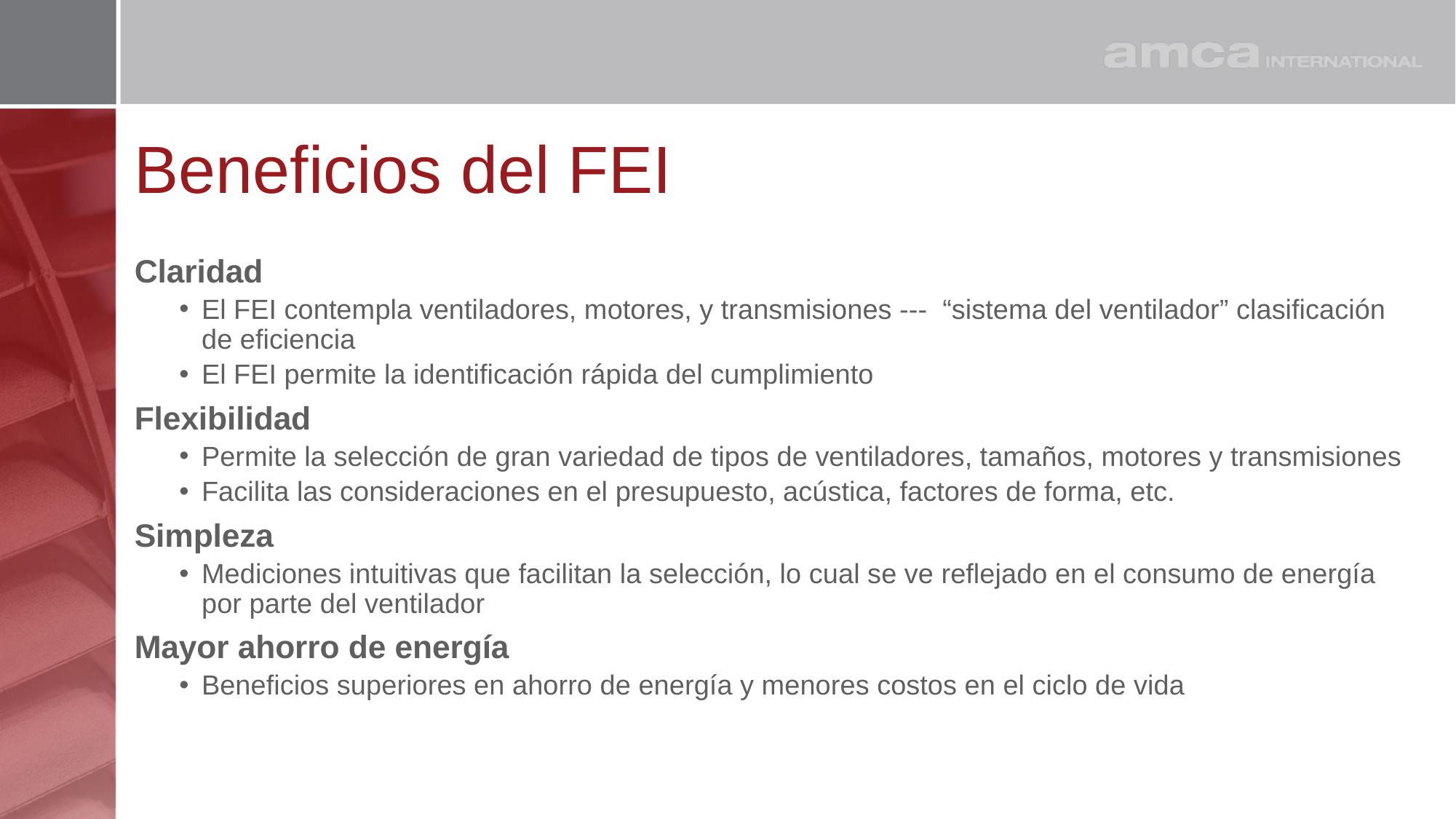

# Beneficios del FEI
Claridad
El FEI contempla ventiladores, motores, y transmisiones ---  “sistema del ventilador” clasificación de eficiencia
El FEI permite la identificación rápida del cumplimiento
Flexibilidad
Permite la selección de gran variedad de tipos de ventiladores, tamaños, motores y transmisiones
Facilita las consideraciones en el presupuesto, acústica, factores de forma, etc.
Simpleza
Mediciones intuitivas que facilitan la selección, lo cual se ve reflejado en el consumo de energía por parte del ventilador
Mayor ahorro de energía
Beneficios superiores en ahorro de energía y menores costos en el ciclo de vida